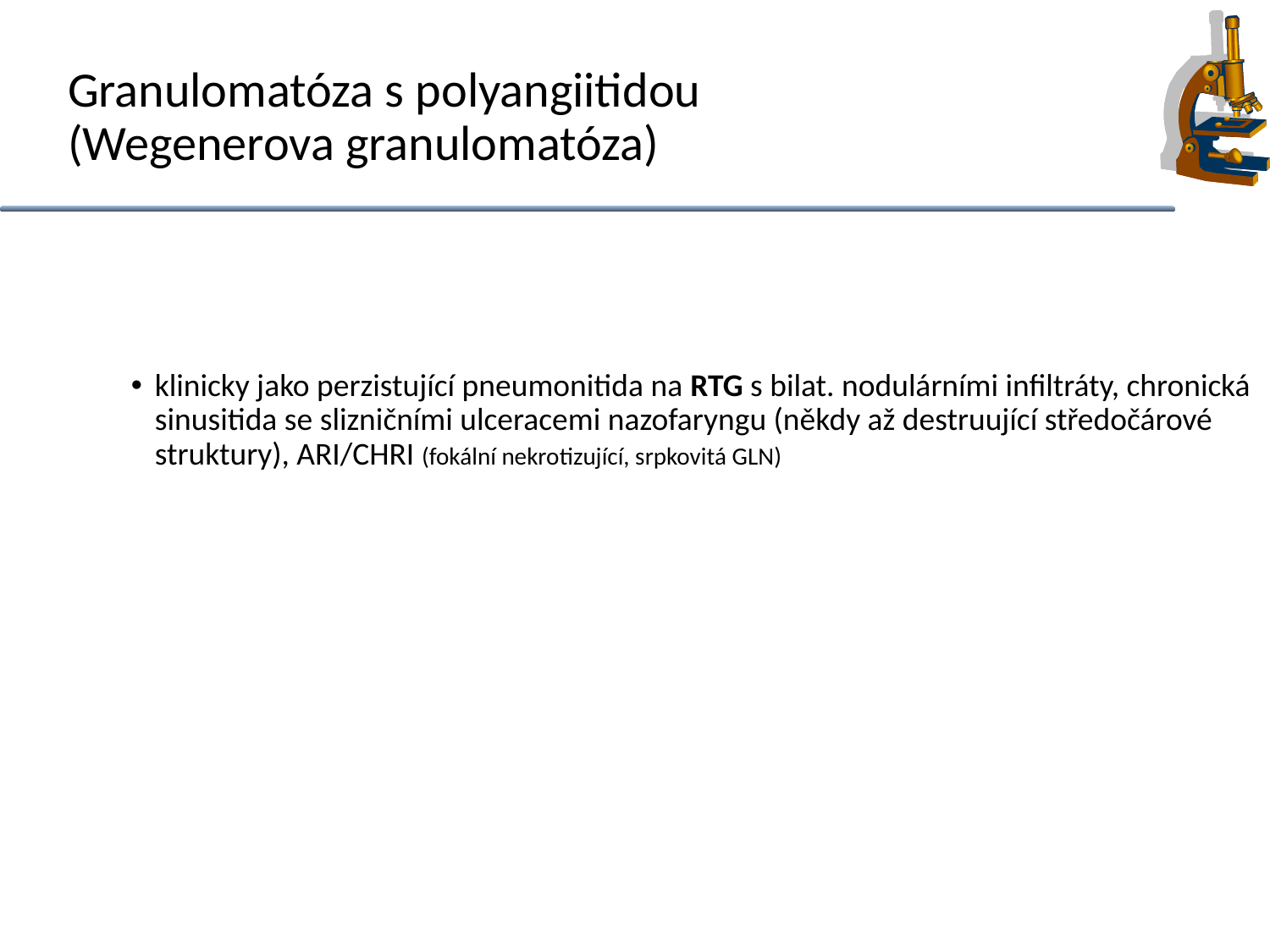

Granulomatóza s polyangiitidou
(Wegenerova granulomatóza)

klinicky jako perzistující pneumonitida na RTG s bilat. nodulárními infiltráty, chronická sinusitida se slizničními ulceracemi nazofaryngu (někdy až destruující středočárové struktury), ARI/CHRI (fokální nekrotizující, srpkovitá GLN)